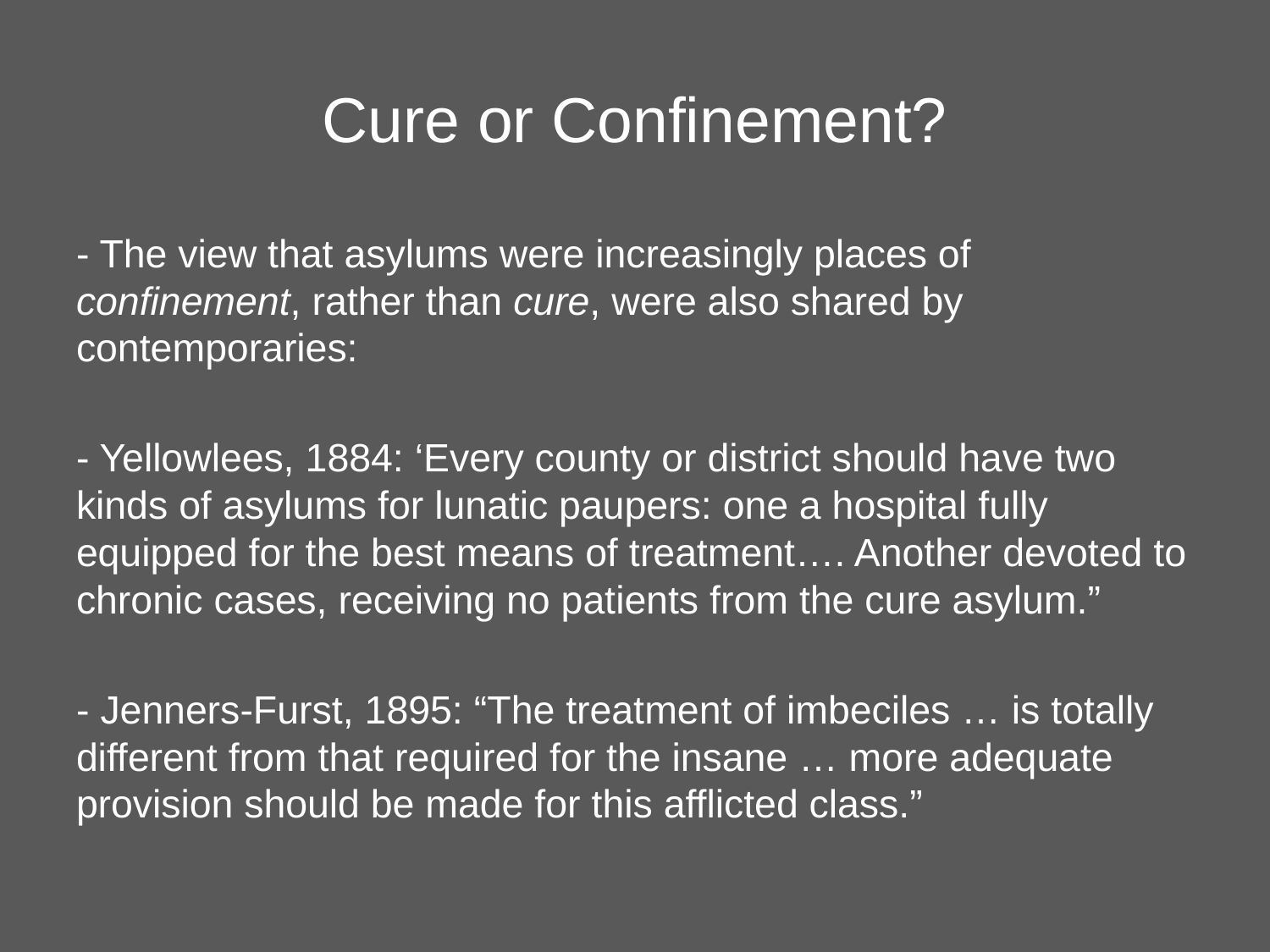

# Cure or Confinement?
- The view that asylums were increasingly places of confinement, rather than cure, were also shared by contemporaries:

- Yellowlees, 1884: ‘Every county or district should have two kinds of asylums for lunatic paupers: one a hospital fully equipped for the best means of treatment…. Another devoted to chronic cases, receiving no patients from the cure asylum.”

- Jenners-Furst, 1895: “The treatment of imbeciles … is totally different from that required for the insane … more adequate provision should be made for this afflicted class.”